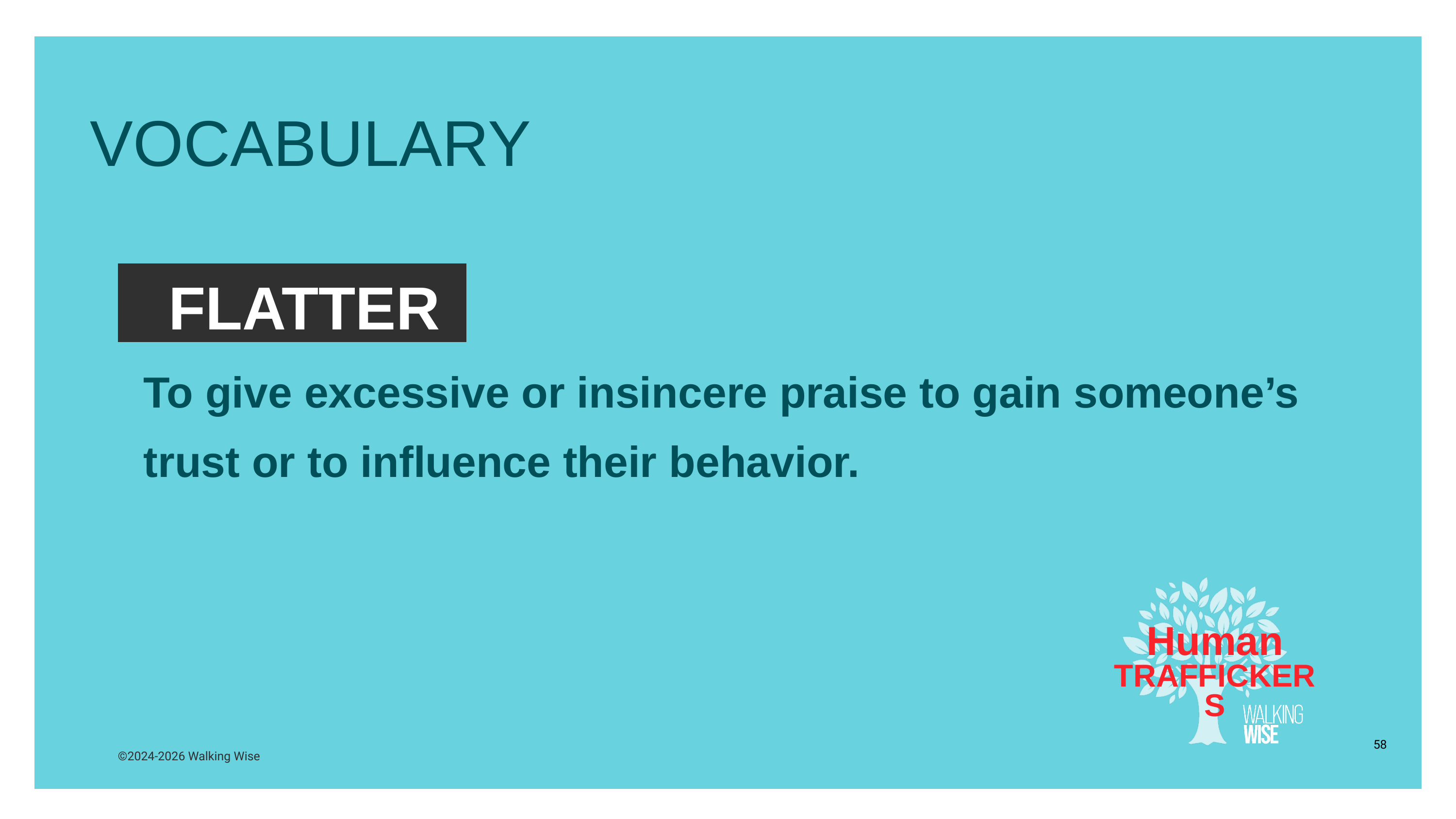

EDUCATON GUIDE
VOCABULARY
   FLATTER

To give excessive or insincere praise to gain someone’s trust or to influence their behavior.

Human
TRAFFICKERS

58
©2024-2026 Walking Wise
3